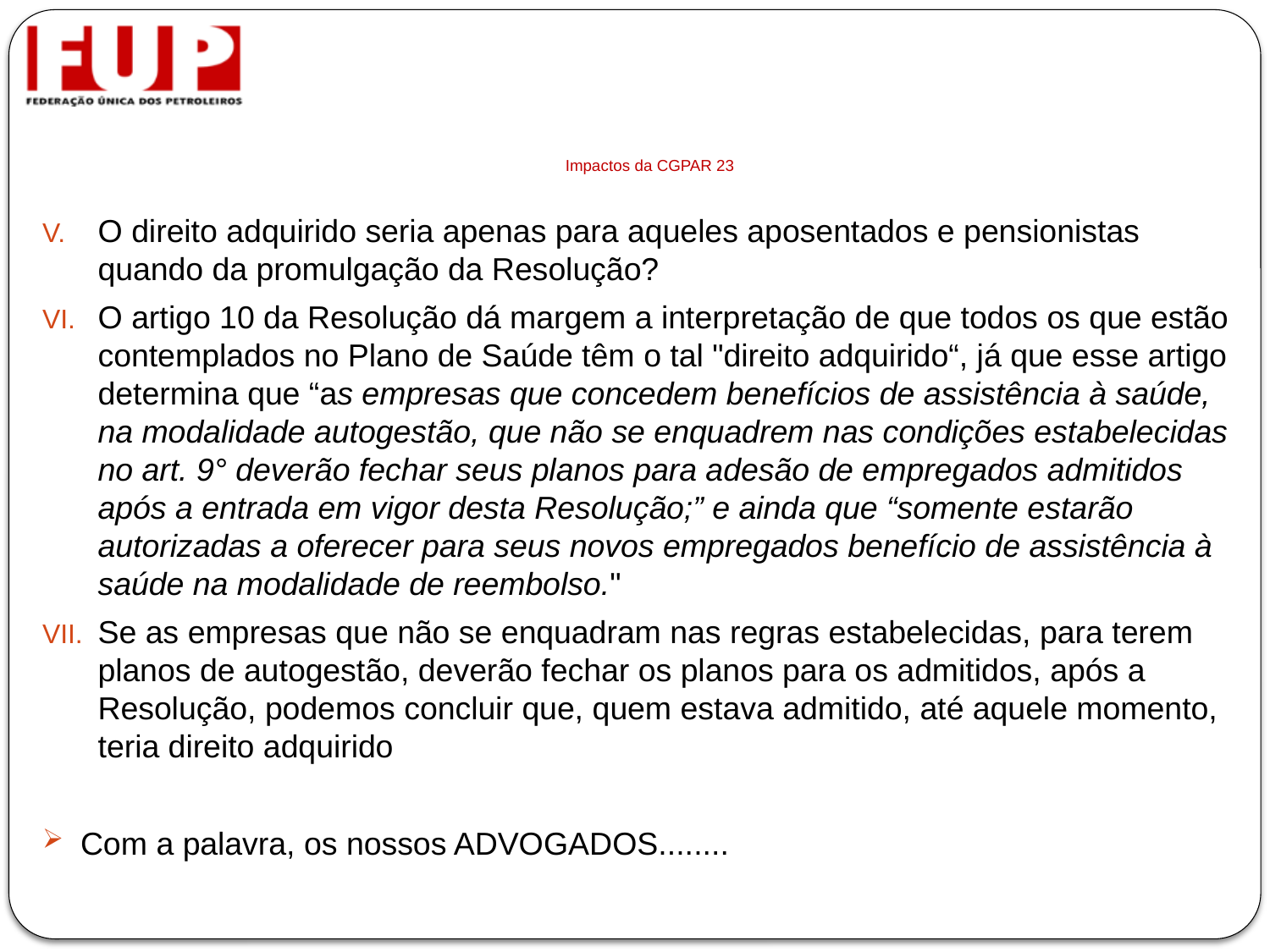

# Impactos da CGPAR 23

O direito adquirido seria apenas para aqueles aposentados e pensionistas quando da promulgação da Resolução?
O artigo 10 da Resolução dá margem a interpretação de que todos os que estão contemplados no Plano de Saúde têm o tal "direito adquirido“, já que esse artigo determina que “as empresas que concedem benefícios de assistência à saúde, na modalidade autogestão, que não se enquadrem nas condições estabelecidas no art. 9° deverão fechar seus planos para adesão de empregados admitidos após a entrada em vigor desta Resolução;” e ainda que “somente estarão autorizadas a oferecer para seus novos empregados benefício de assistência à saúde na modalidade de reembolso."
Se as empresas que não se enquadram nas regras estabelecidas, para terem planos de autogestão, deverão fechar os planos para os admitidos, após a Resolução, podemos concluir que, quem estava admitido, até aquele momento, teria direito adquirido

Com a palavra, os nossos ADVOGADOS........